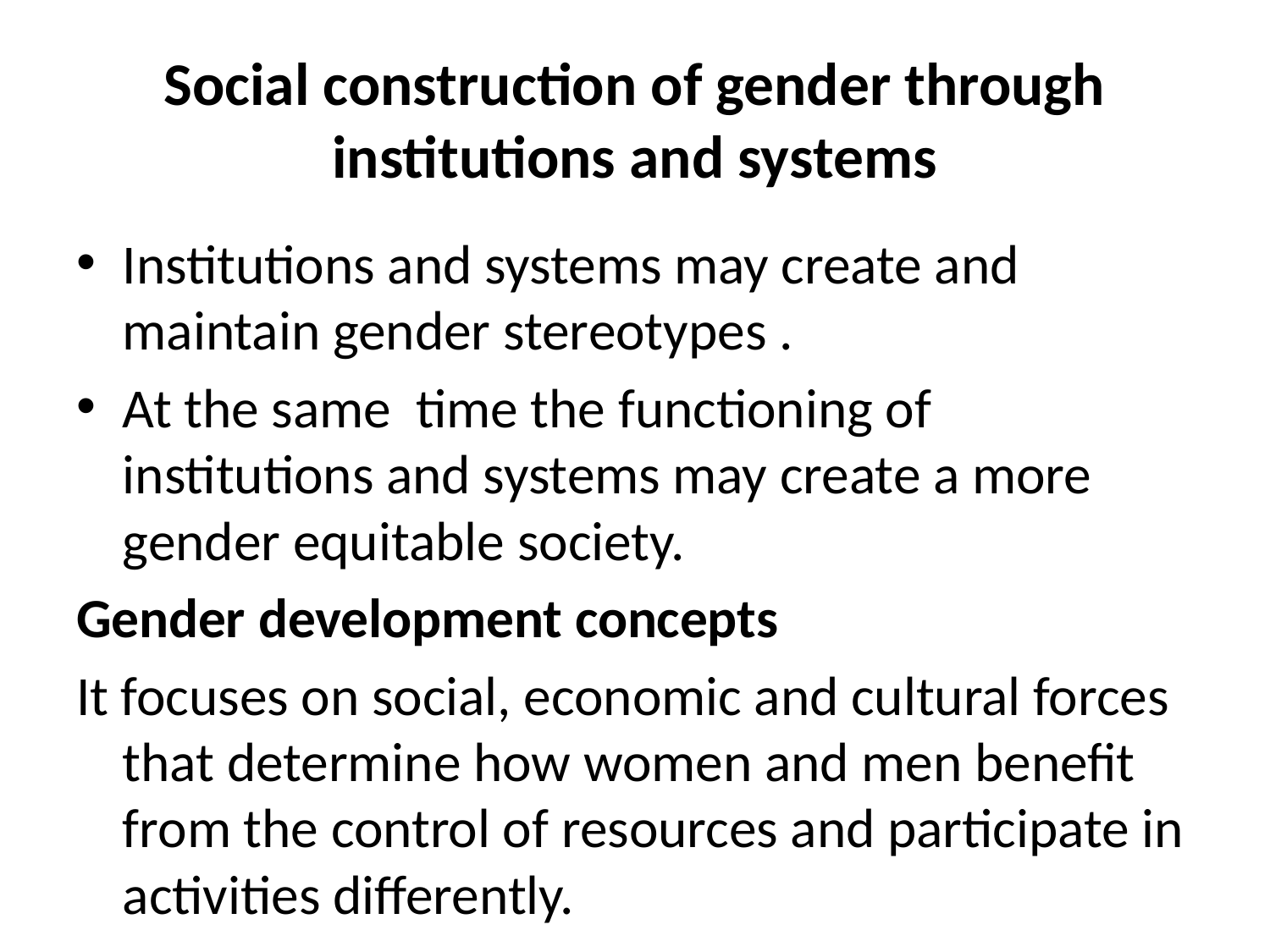

# Social construction of gender through institutions and systems
Institutions and systems may create and maintain gender stereotypes .
At the same  time the functioning of institutions and systems may create a more gender equitable society.
Gender development concepts
It focuses on social, economic and cultural forces that determine how women and men benefit from the control of resources and participate in activities differently.